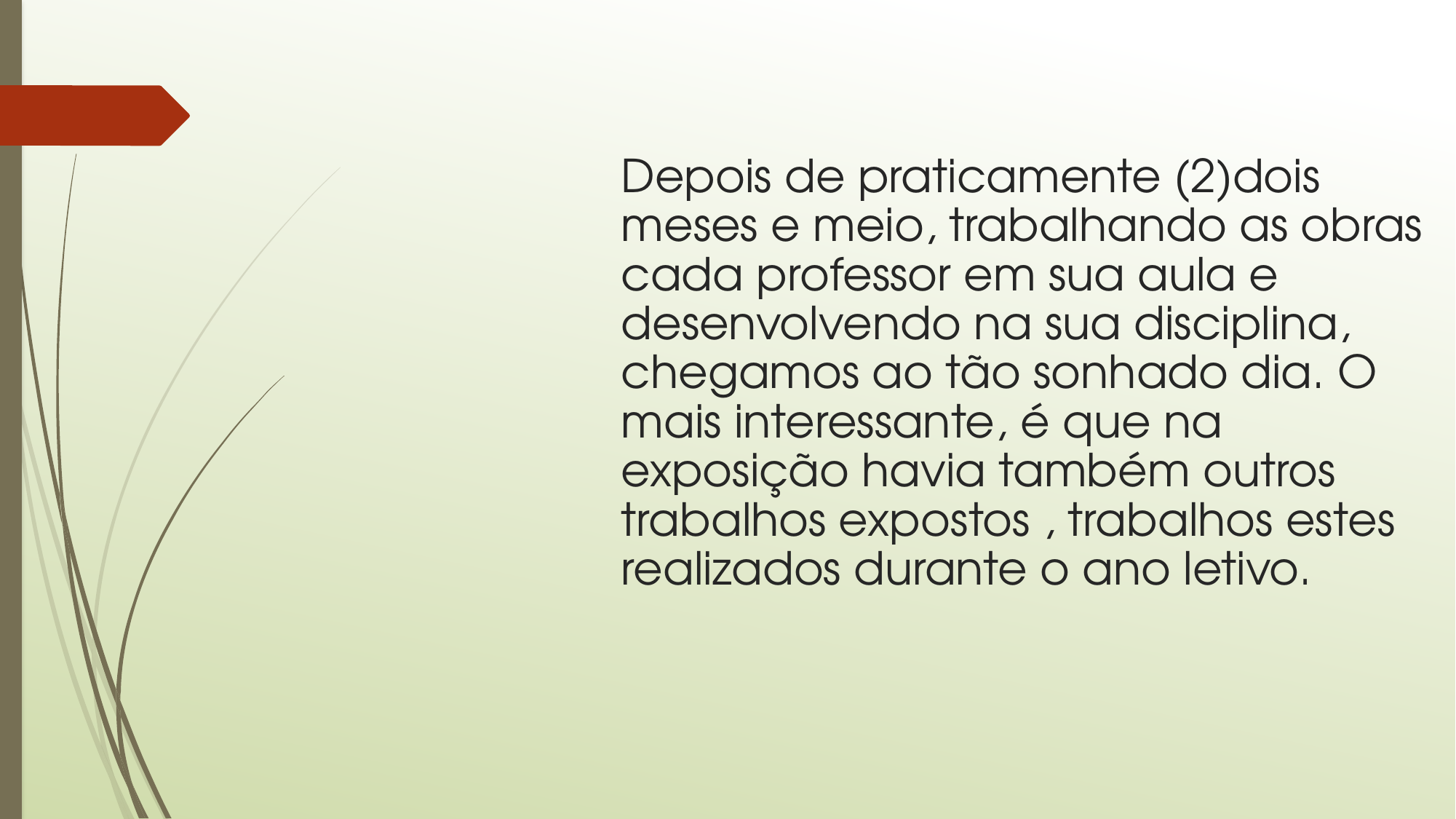

Depois de praticamente (2)dois meses e meio, trabalhando as obras cada professor em sua aula e desenvolvendo na sua disciplina, chegamos ao tão sonhado dia. O mais interessante, é que na exposição havia também outros trabalhos expostos , trabalhos estes realizados durante o ano letivo.